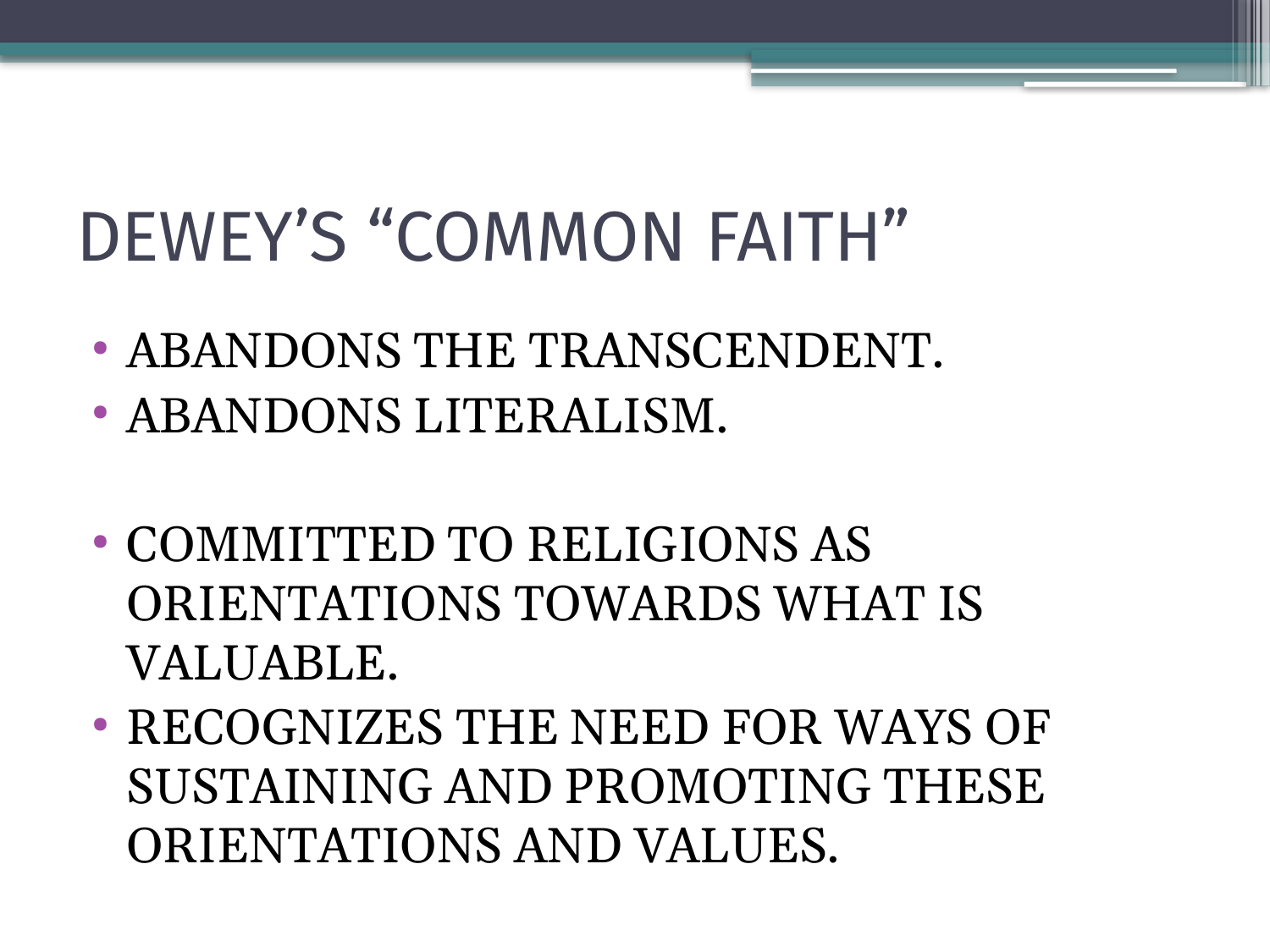

# DEWEY’S “COMMON FAITH”
ABANDONS THE TRANSCENDENT.
ABANDONS LITERALISM.

COMMITTED TO RELIGIONS AS ORIENTATIONS TOWARDS WHAT IS VALUABLE.
RECOGNIZES THE NEED FOR WAYS OF SUSTAINING AND PROMOTING THESE ORIENTATIONS AND VALUES.